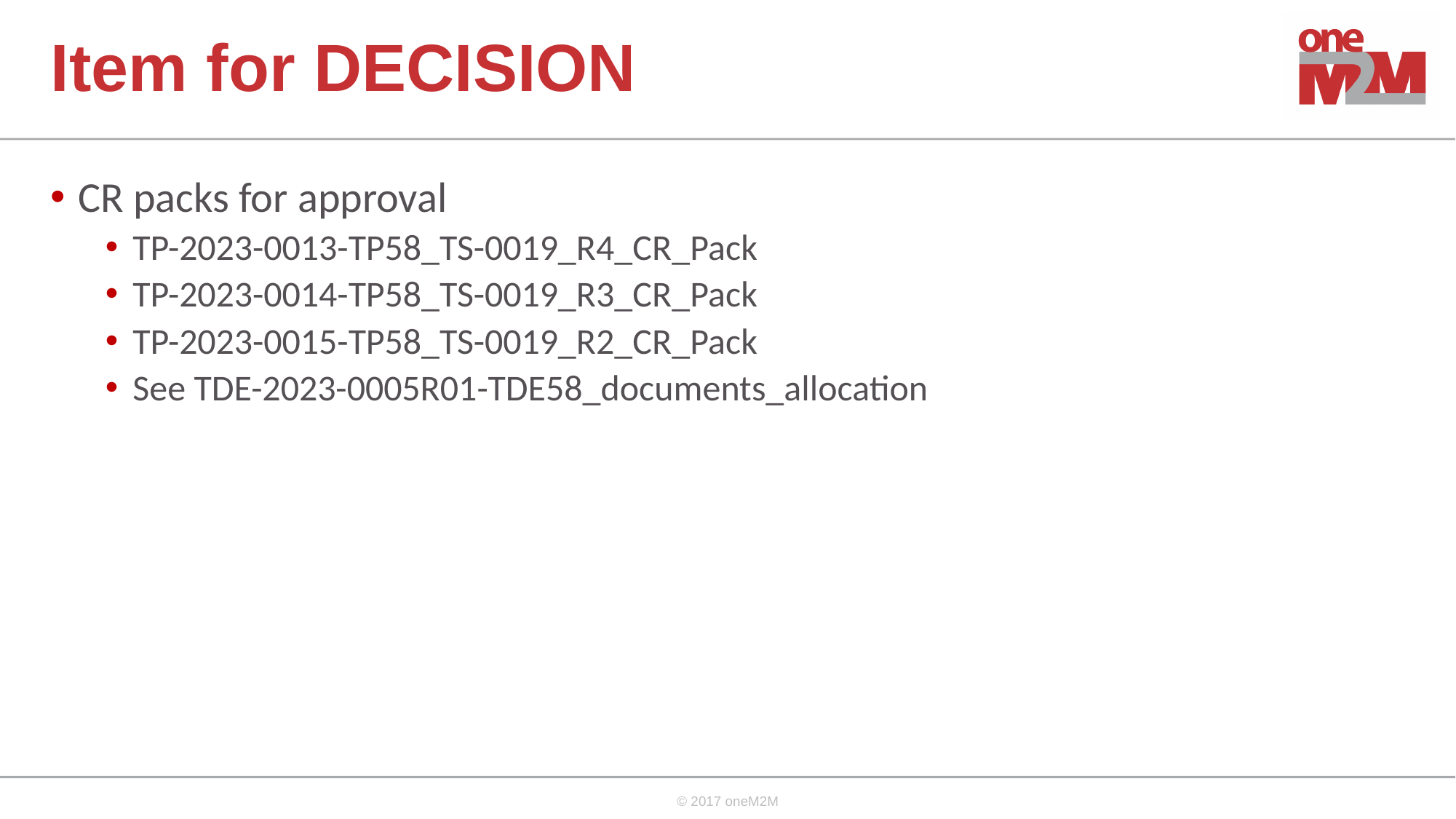

# Item for DECISION
CR packs for approval
TP-2023-0013-TP58_TS-0019_R4_CR_Pack
TP-2023-0014-TP58_TS-0019_R3_CR_Pack
TP-2023-0015-TP58_TS-0019_R2_CR_Pack
See TDE-2023-0005R01-TDE58_documents_allocation